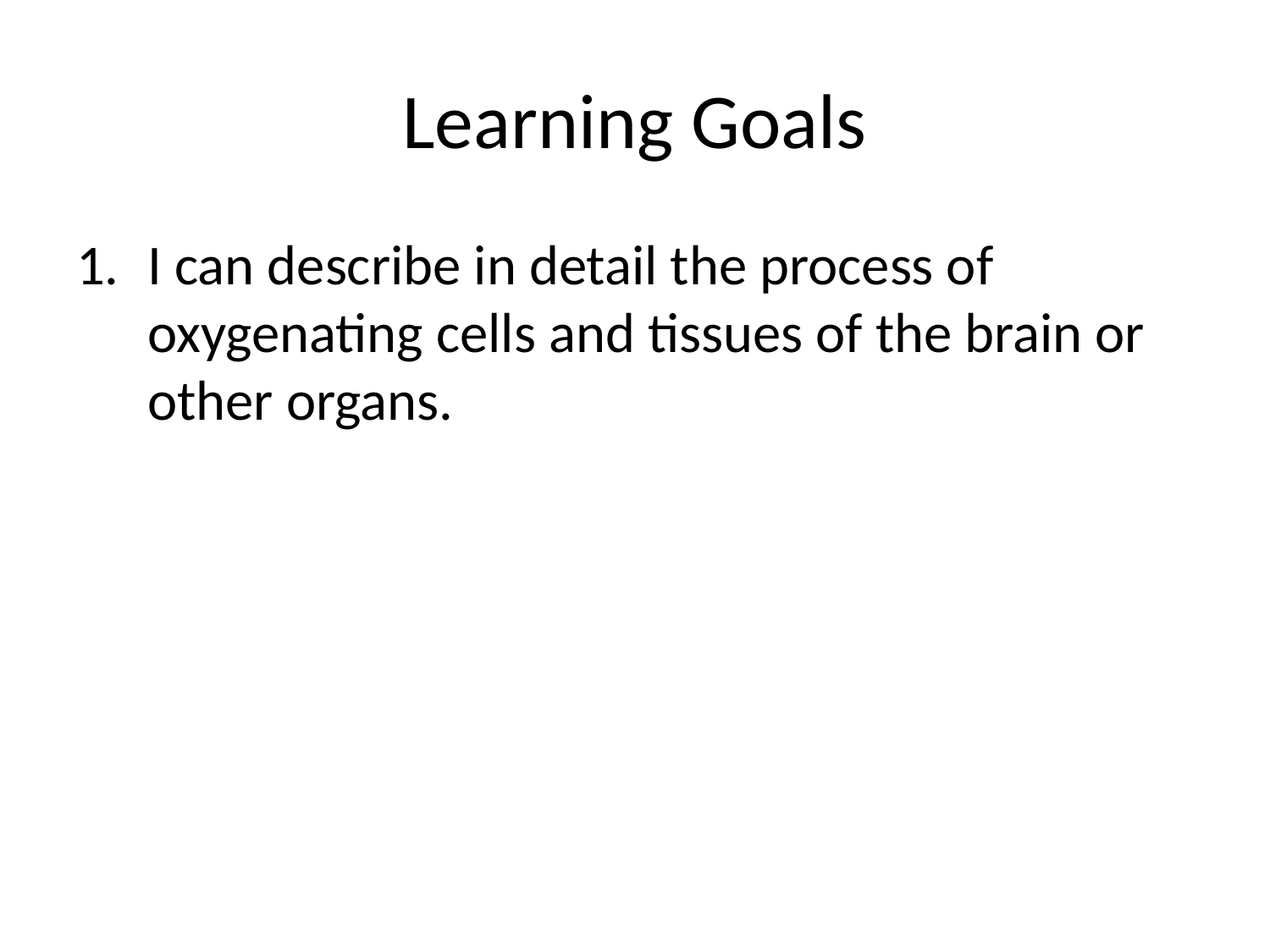

# Learning Goals
I can describe in detail the process of oxygenating cells and tissues of the brain or other organs.